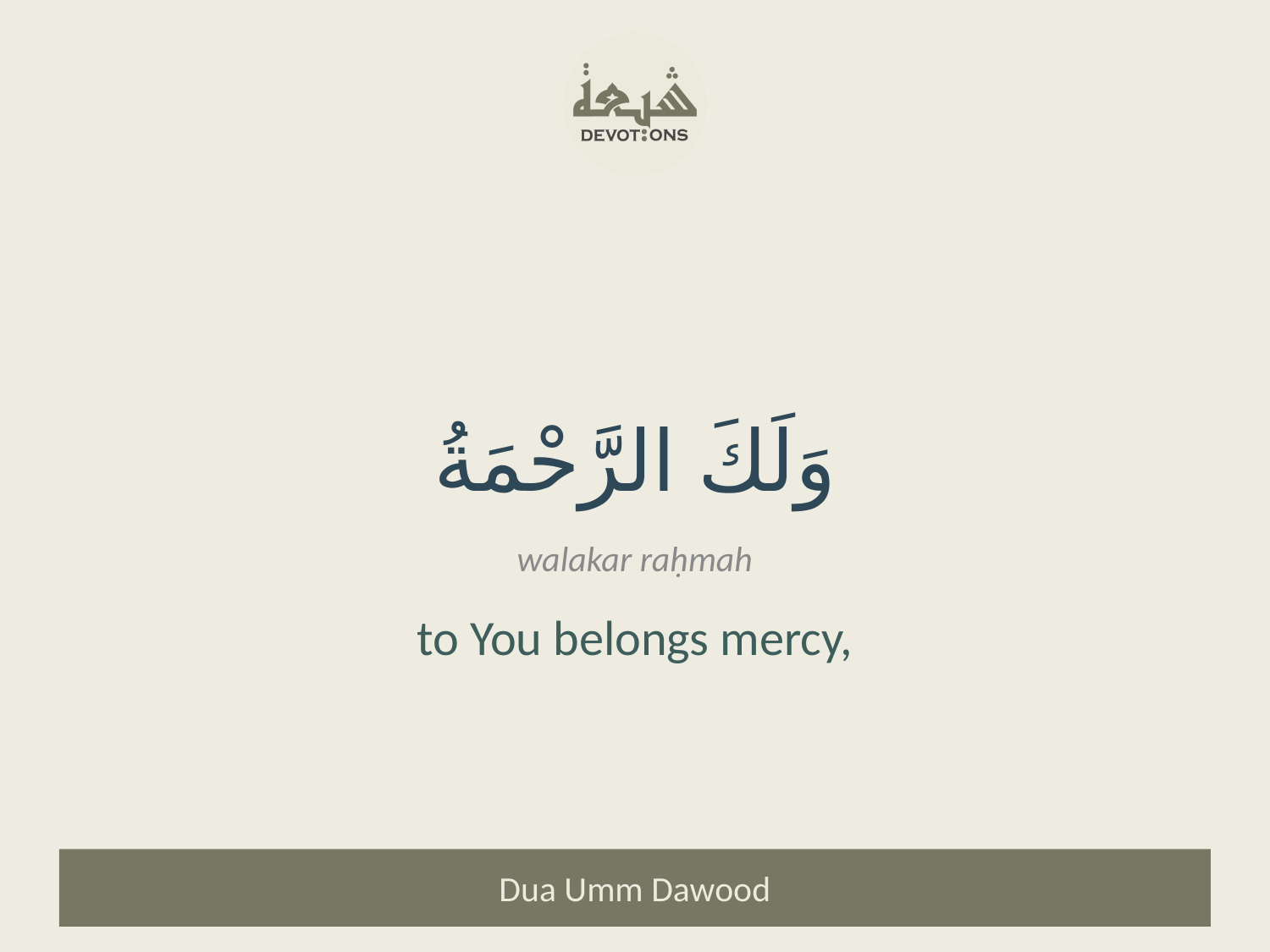

وَلَكَ الرَّحْمَةُ
walakar raḥmah
to You belongs mercy,
Dua Umm Dawood